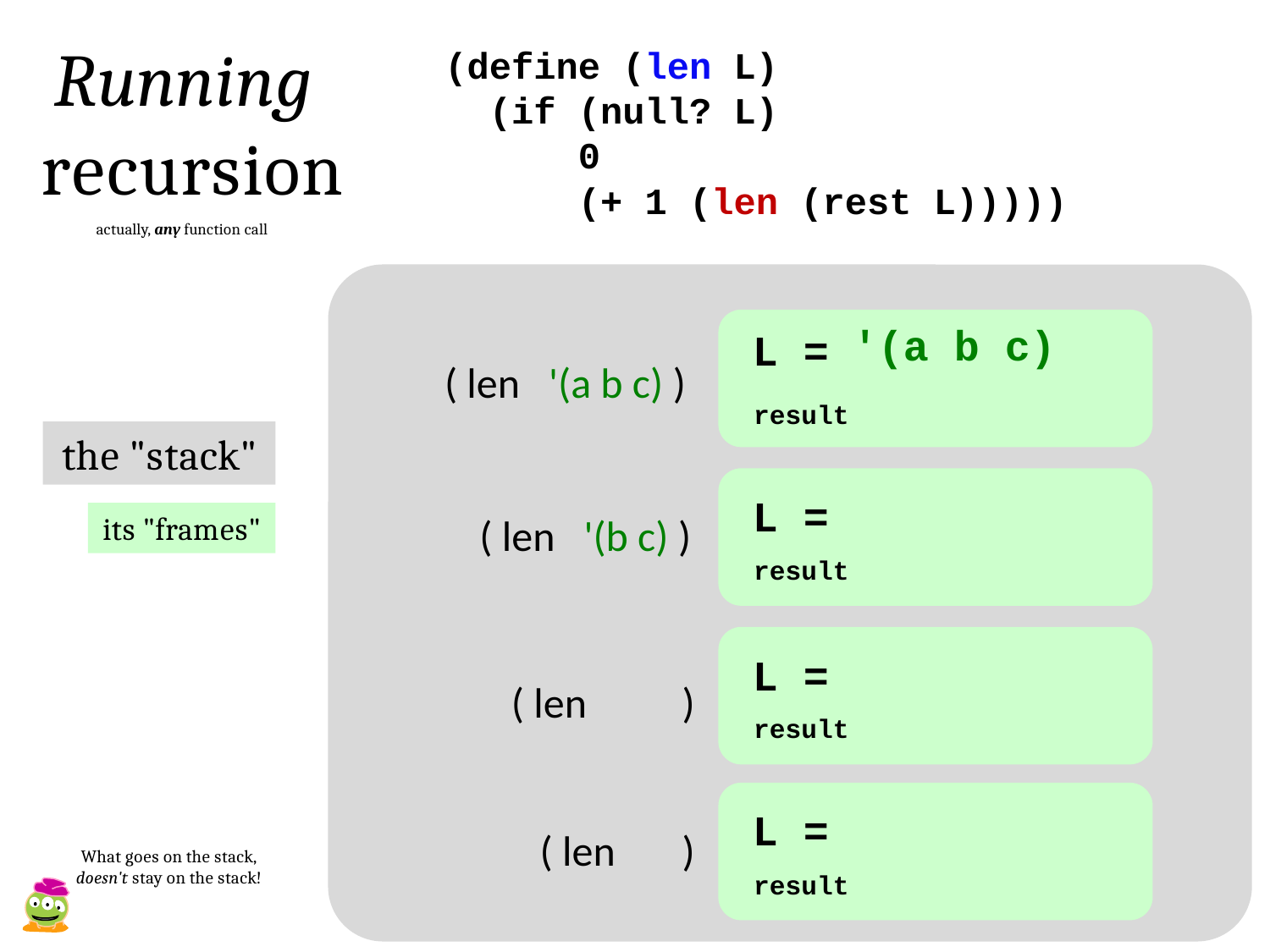

Running  recursion
(define (len L)
  (if (null? L)
      0
      (+ 1 (len (rest L)))))
actually, any function call

'(a b c)
L =
( len   '(a b c) )
result
the "stack"

L =
( len   '(b c) )
its "frames"
result

L =
( len          )
result

L =
( len       )
What goes on the stack, doesn't stay on the stack!
result